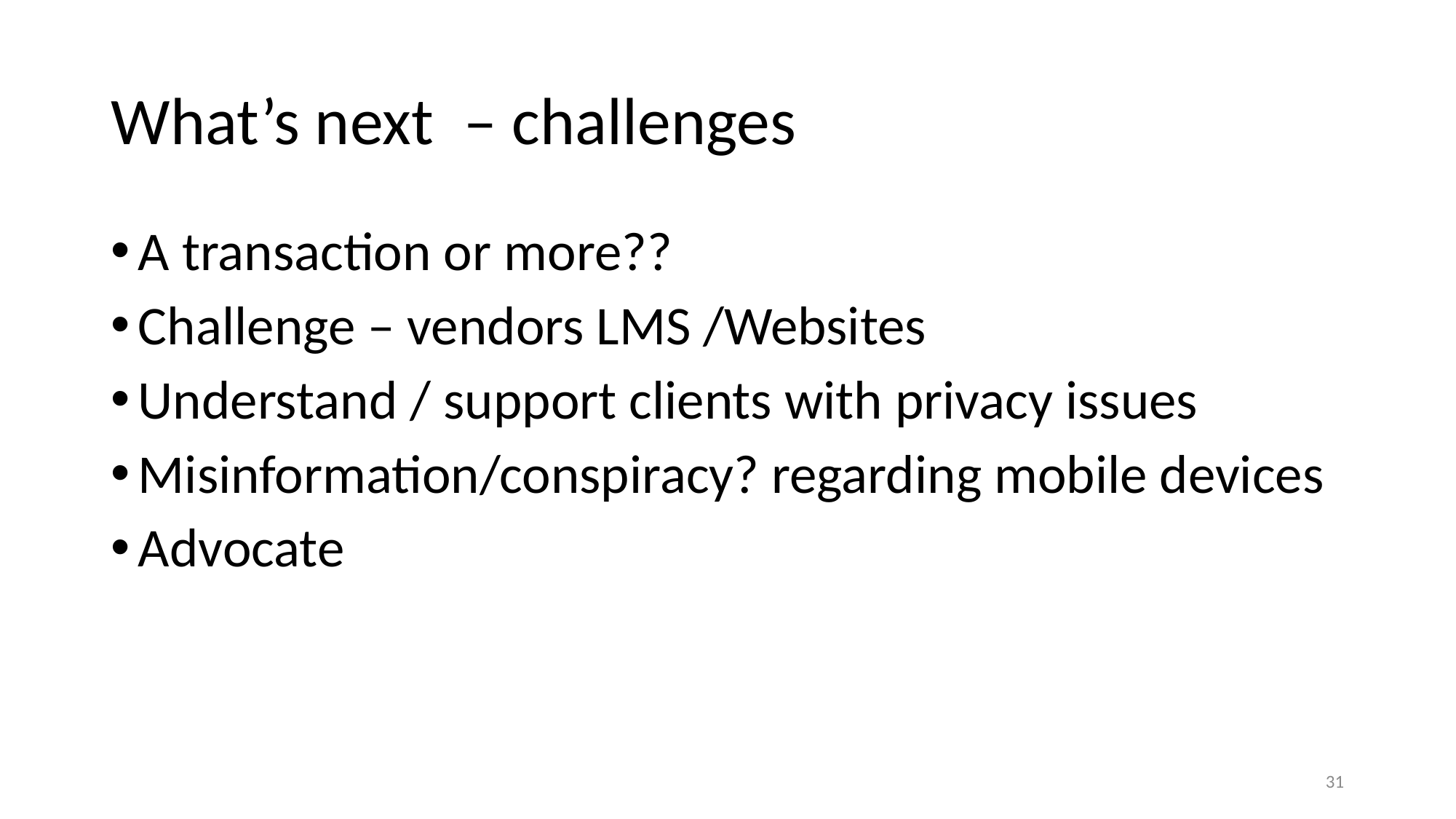

# What’s next  – challenges
A transaction or more??
Challenge – vendors LMS /Websites
Understand / support clients with privacy issues
Misinformation/conspiracy? regarding mobile devices
Advocate

31